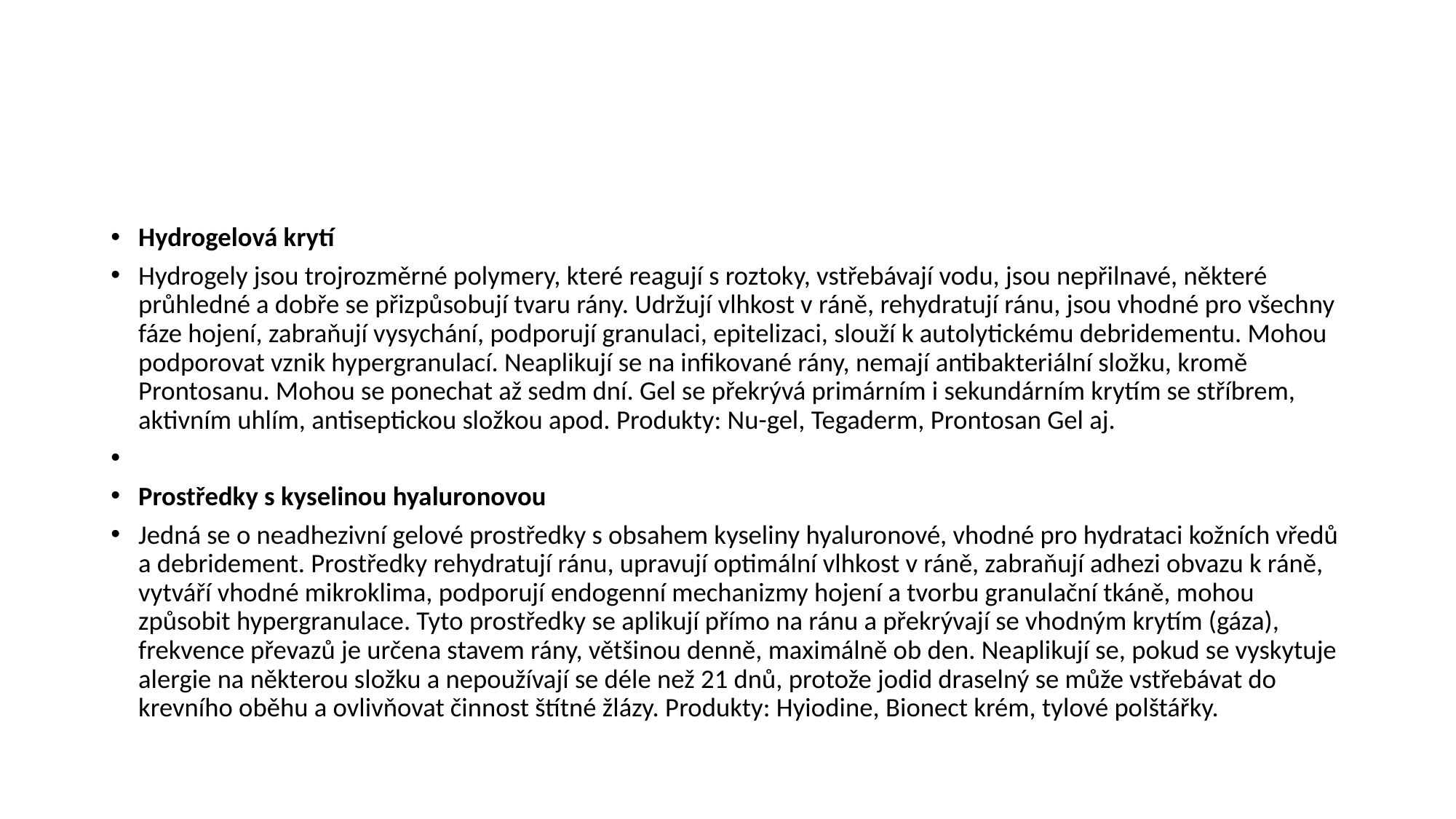

#
Hydrogelová krytí
Hydrogely jsou trojrozměrné polymery, které reagují s roztoky, vstřebávají vodu, jsou nepřilnavé, některé průhledné a dobře se přizpůsobují tvaru rány. Udržují vlhkost v ráně, rehydratují ránu, jsou vhodné pro všechny fáze hojení, zabraňují vysychání, podporují granulaci, epitelizaci, slouží k autolytickému debridementu. Mohou podporovat vznik hypergranulací. Neaplikují se na infikované rány, nemají antibakteriální složku, kromě Prontosanu. Mohou se ponechat až sedm dní. Gel se překrývá primárním i sekundárním krytím se stříbrem, aktivním uhlím, antiseptickou složkou apod. Produkty: Nu-gel, Tegaderm, Prontosan Gel aj.

Prostředky s kyselinou hyaluronovou
Jedná se o neadhezivní gelové prostředky s obsahem kyseliny hyaluronové, vhodné pro hydrataci kožních vředů a debridement. Prostředky rehydratují ránu, upravují optimální vlhkost v ráně, zabraňují adhezi obvazu k ráně, vytváří vhodné mikroklima, podporují endogenní mechanizmy hojení a tvorbu granulační tkáně, mohou způsobit hypergranulace. Tyto prostředky se aplikují přímo na ránu a překrývají se vhodným krytím (gáza), frekvence převazů je určena stavem rány, většinou denně, maximálně ob den. Neaplikují se, pokud se vyskytuje alergie na některou složku a nepoužívají se déle než 21 dnů, protože jodid draselný se může vstřebávat do krevního oběhu a ovlivňovat činnost štítné žlázy. Produkty: Hyiodine, Bionect krém, tylové polštářky.